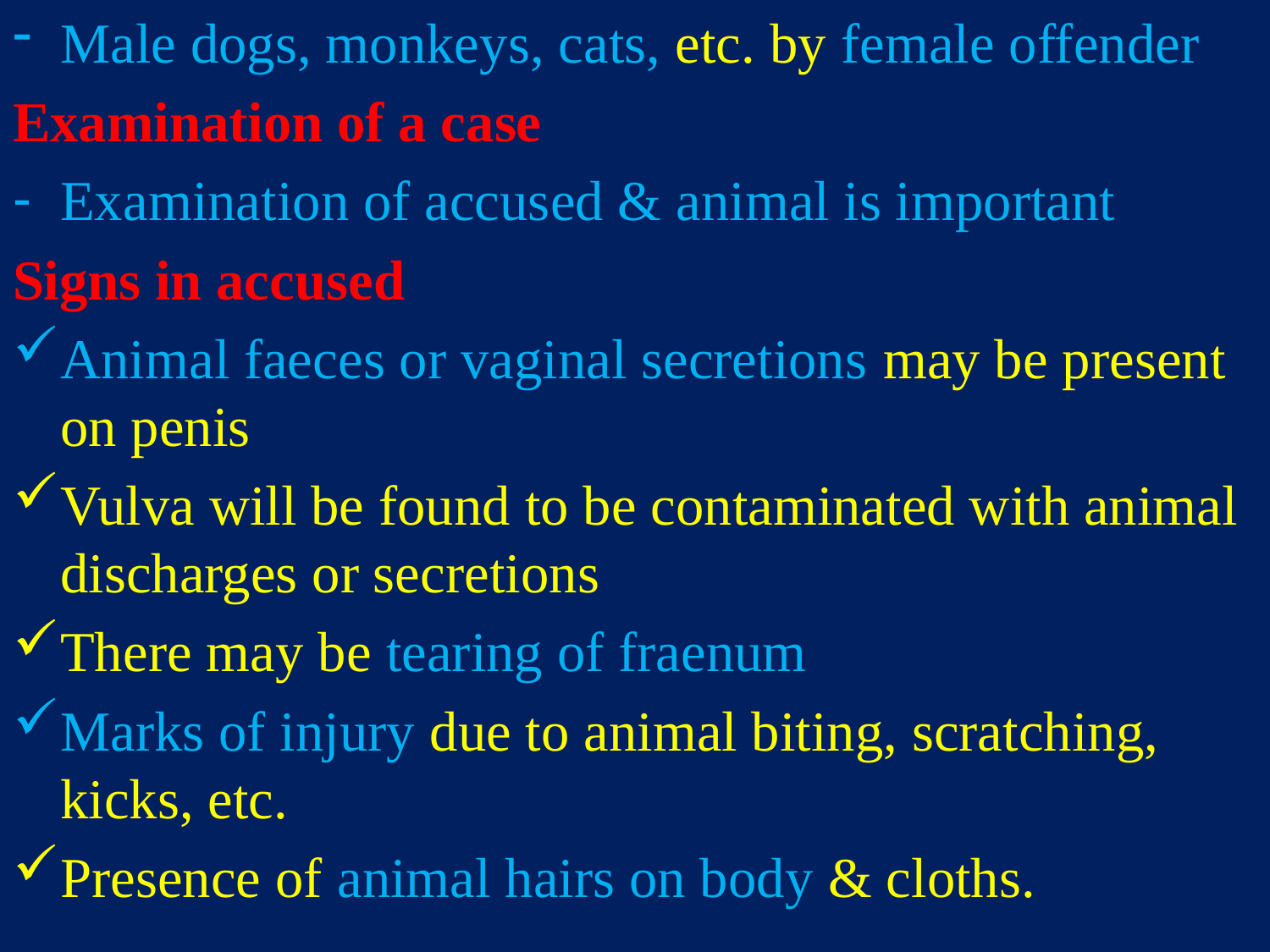

Male dogs, monkeys, cats, etc. by female offender
Examination of a case
Examination of accused & animal is important
Signs in accused
Animal faeces or vaginal secretions may be present on penis
Vulva will be found to be contaminated with animal discharges or secretions
There may be tearing of fraenum
Marks of injury due to animal biting, scratching, kicks, etc.
Presence of animal hairs on body & cloths.